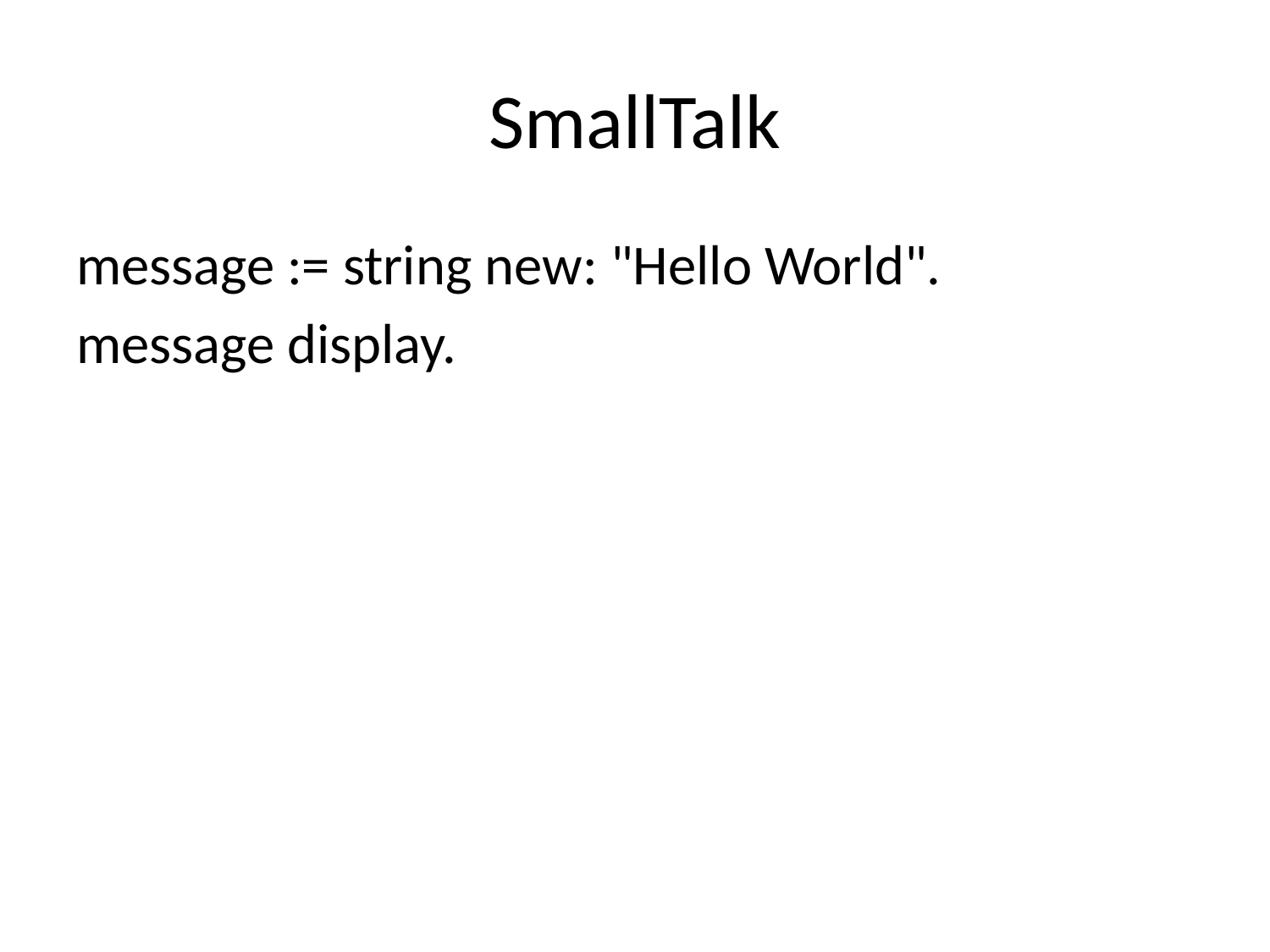

# SmallTalk
message := string new: "Hello World".
message display.